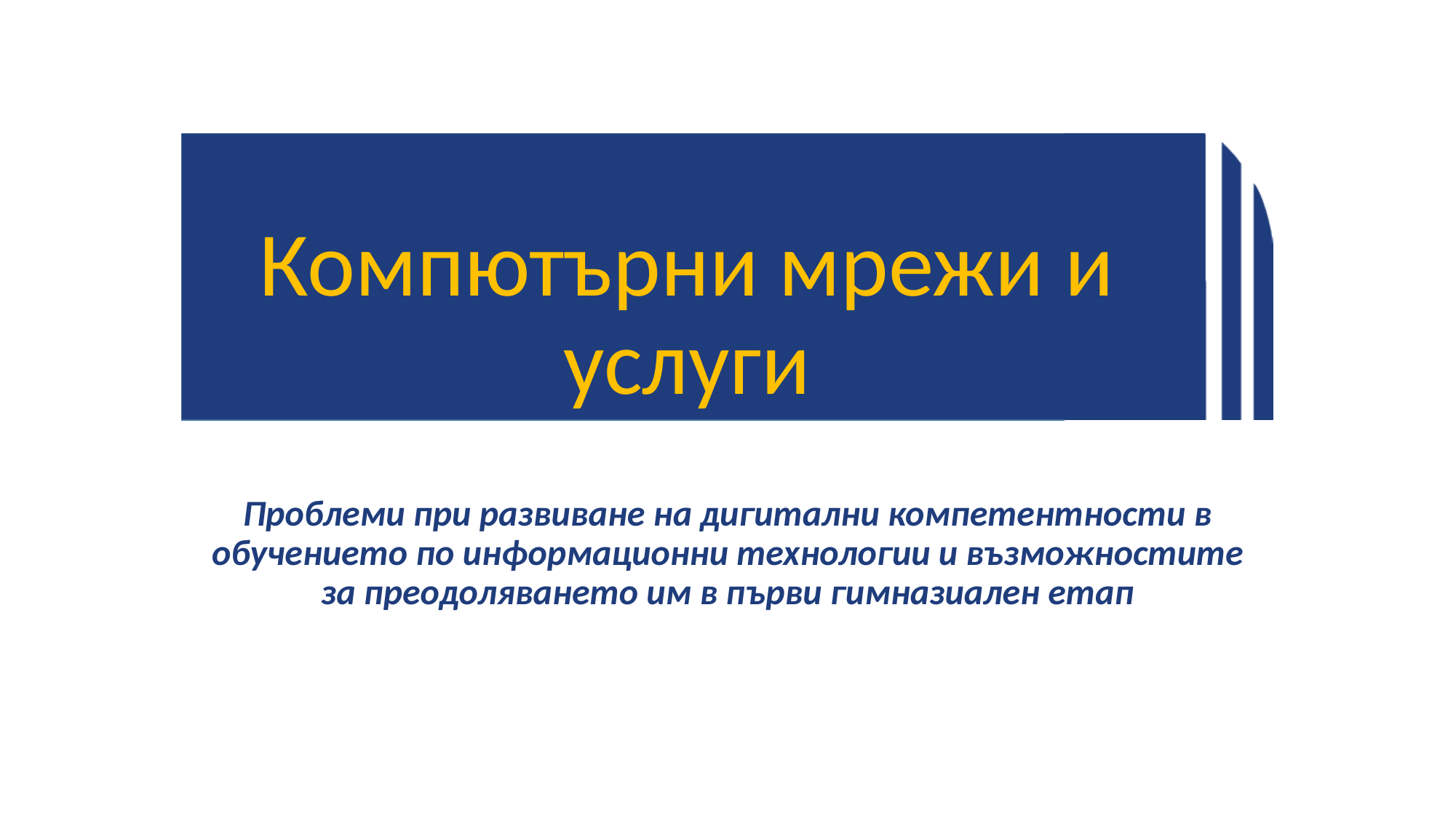

# Компютърни мрежи и услуги

Проблеми при развиване на дигитални компетентности в обучението по информационни технологии и възможностите за преодоляването им в първи гимназиален етап